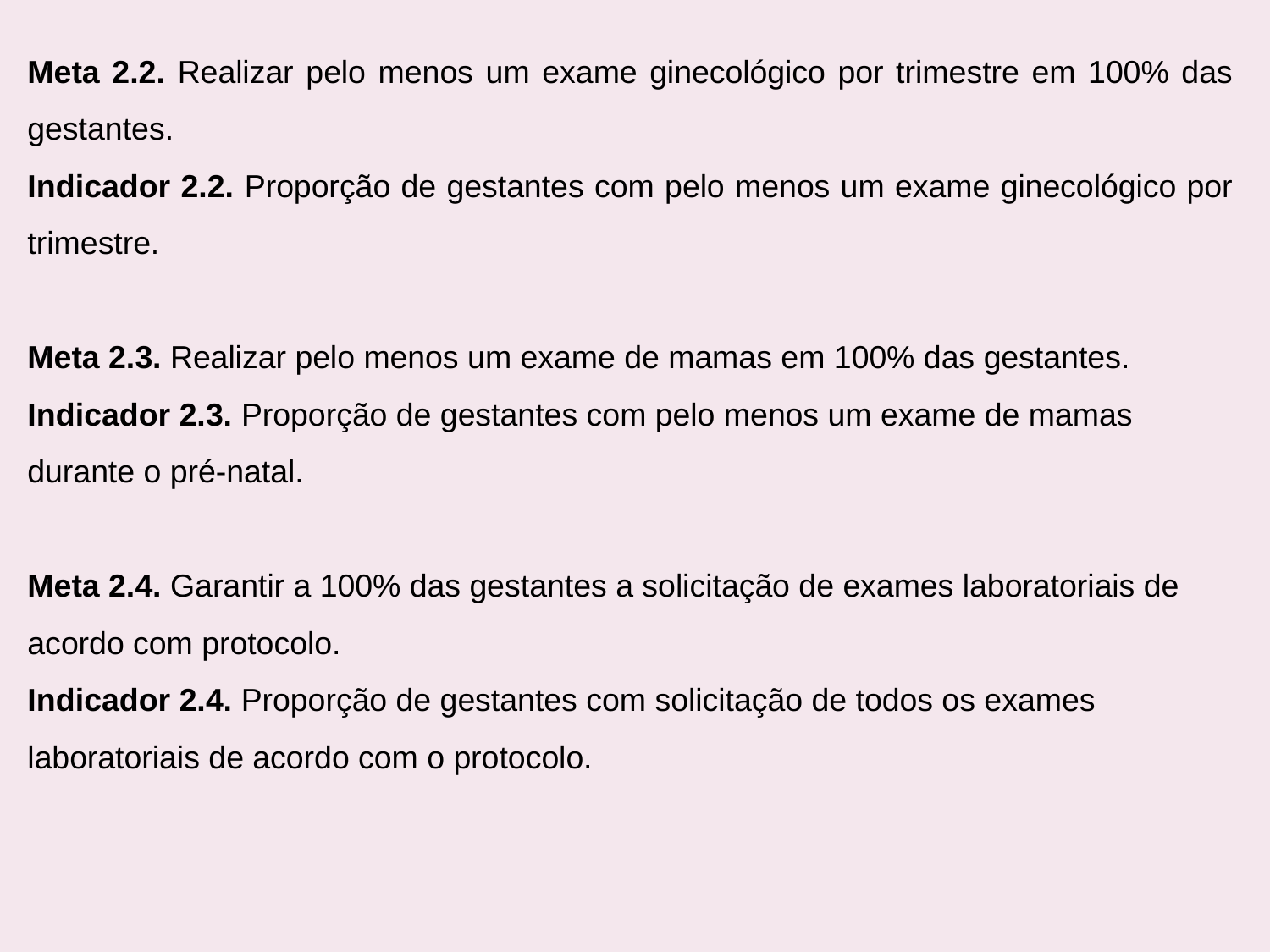

Meta 2.2. Realizar pelo menos um exame ginecológico por trimestre em 100% das gestantes.
Indicador 2.2. Proporção de gestantes com pelo menos um exame ginecológico por trimestre.

Meta 2.3. Realizar pelo menos um exame de mamas em 100% das gestantes.
Indicador 2.3. Proporção de gestantes com pelo menos um exame de mamas durante o pré-natal.

Meta 2.4. Garantir a 100% das gestantes a solicitação de exames laboratoriais de acordo com protocolo.
Indicador 2.4. Proporção de gestantes com solicitação de todos os exames laboratoriais de acordo com o protocolo.